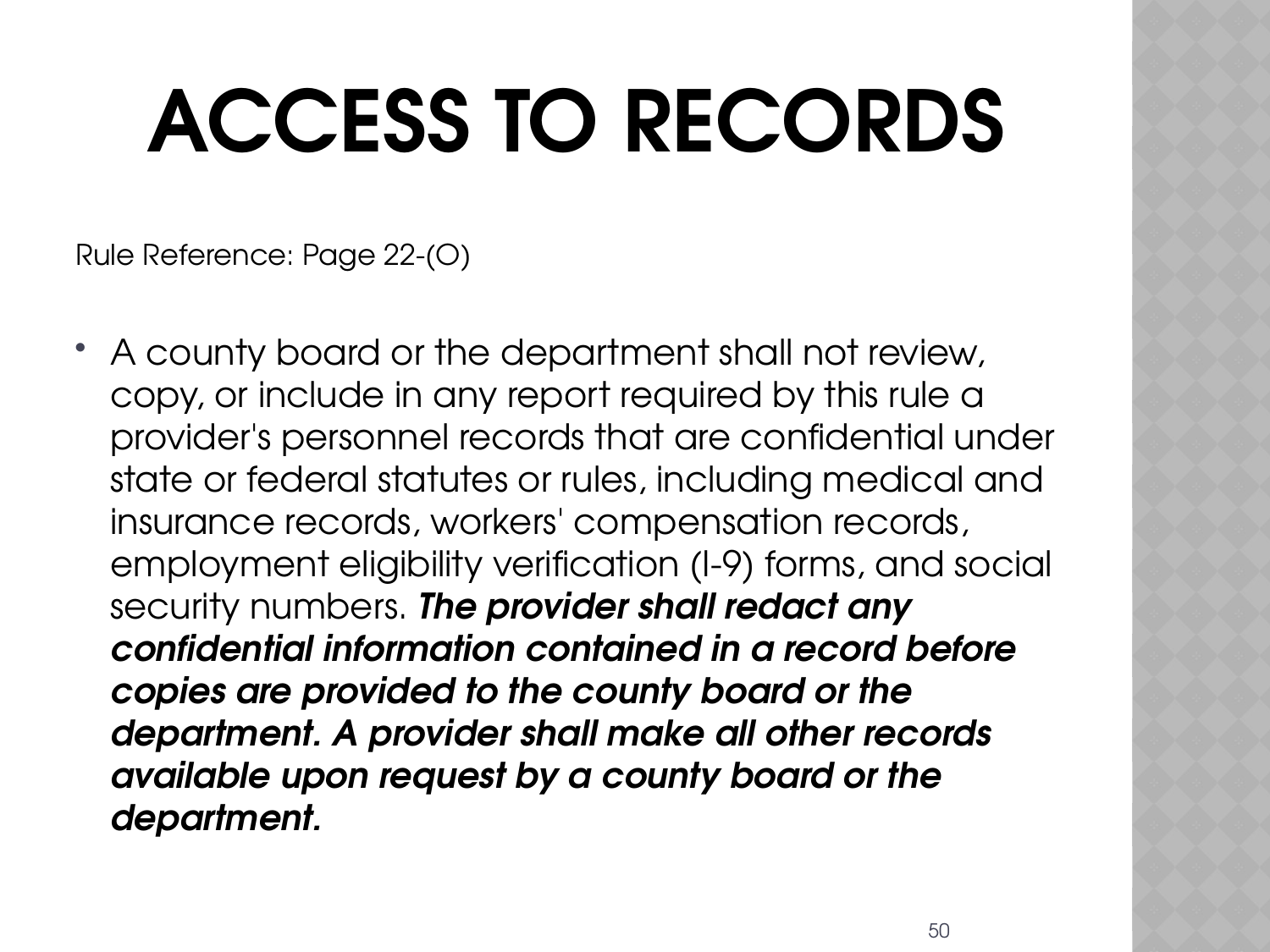

# Access To Records

Rule Reference: Page 22-(O)

A county board or the department shall not review, copy, or include in any report required by this rule a provider's personnel records that are confidential under state or federal statutes or rules, including medical and insurance records, workers' compensation records, employment eligibility verification (I-9) forms, and social security numbers. The provider shall redact any confidential information contained in a record before copies are provided to the county board or the department. A provider shall make all other records available upon request by a county board or the department.
50